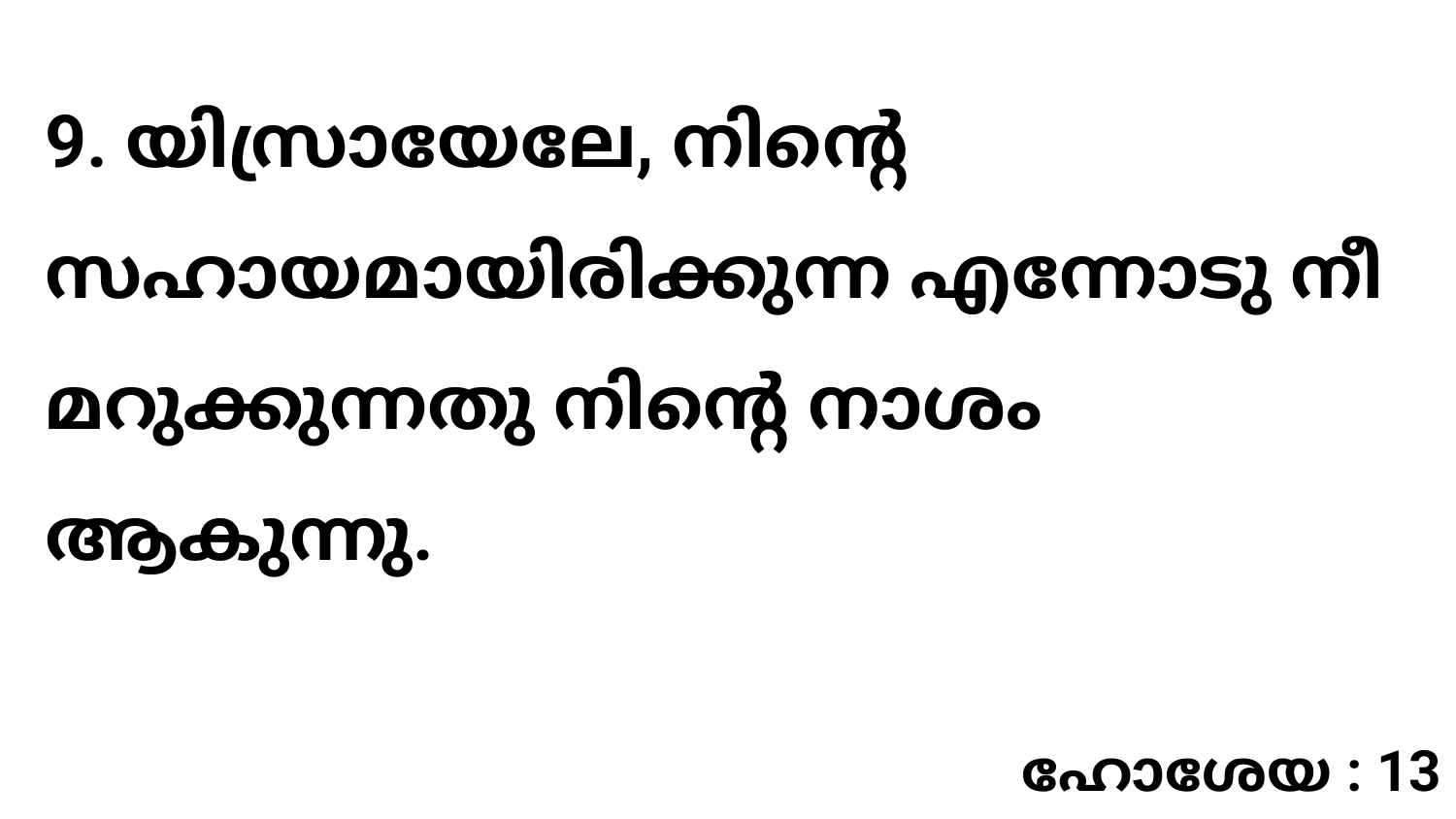

9. യിസ്രായേലേ, നിന്റെ സഹായമായിരിക്കുന്ന എന്നോടു നീ മറുക്കുന്നതു നിന്റെ നാശം ആകുന്നു.
ഹോശേയ : 13